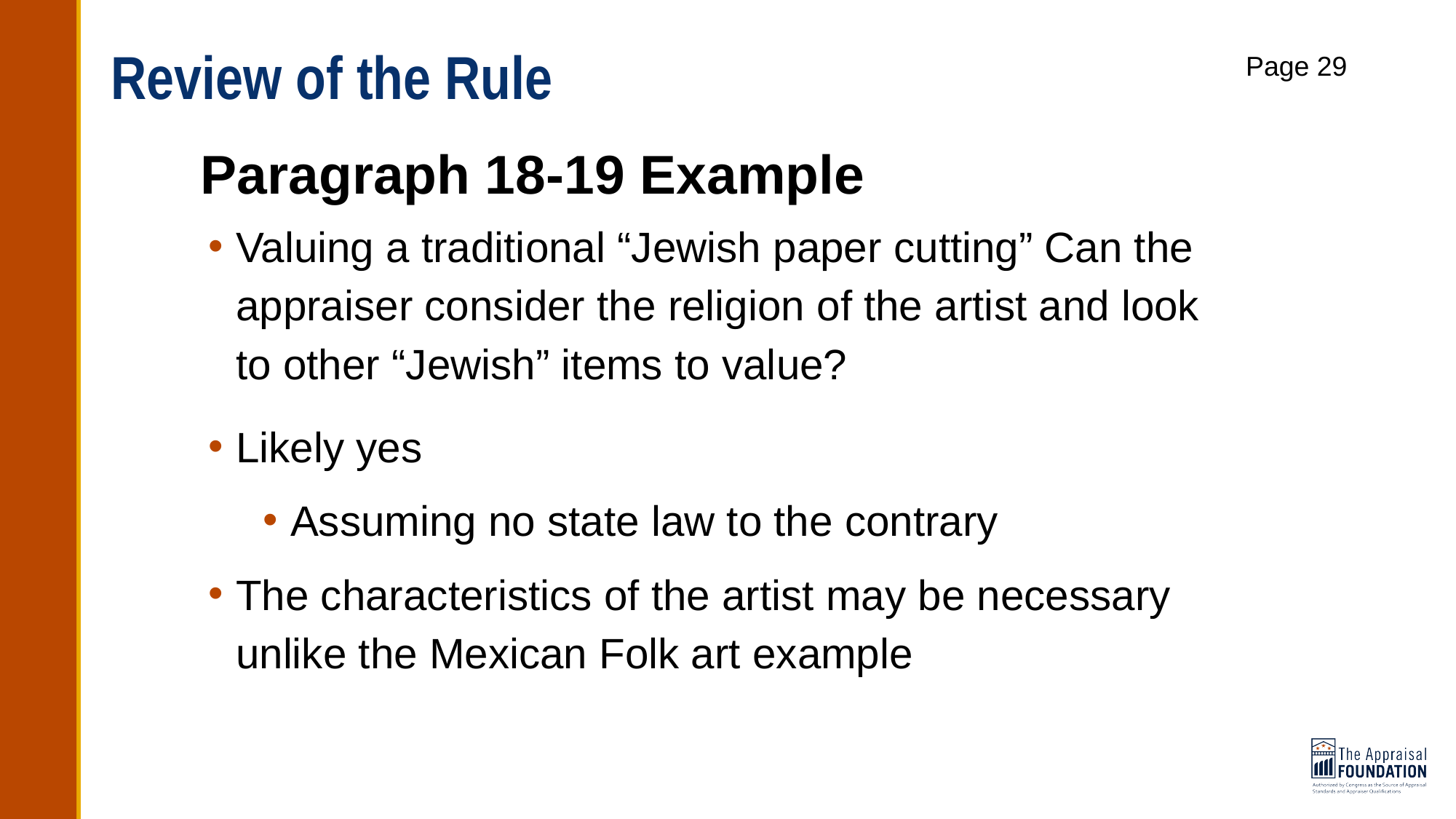

# Review of the Rule
Page 29
Paragraph 18-19 Example
Valuing a traditional “Jewish paper cutting” Can the appraiser consider the religion of the artist and look to other “Jewish” items to value?
Likely yes
Assuming no state law to the contrary
The characteristics of the artist may be necessary unlike the Mexican Folk art example
62